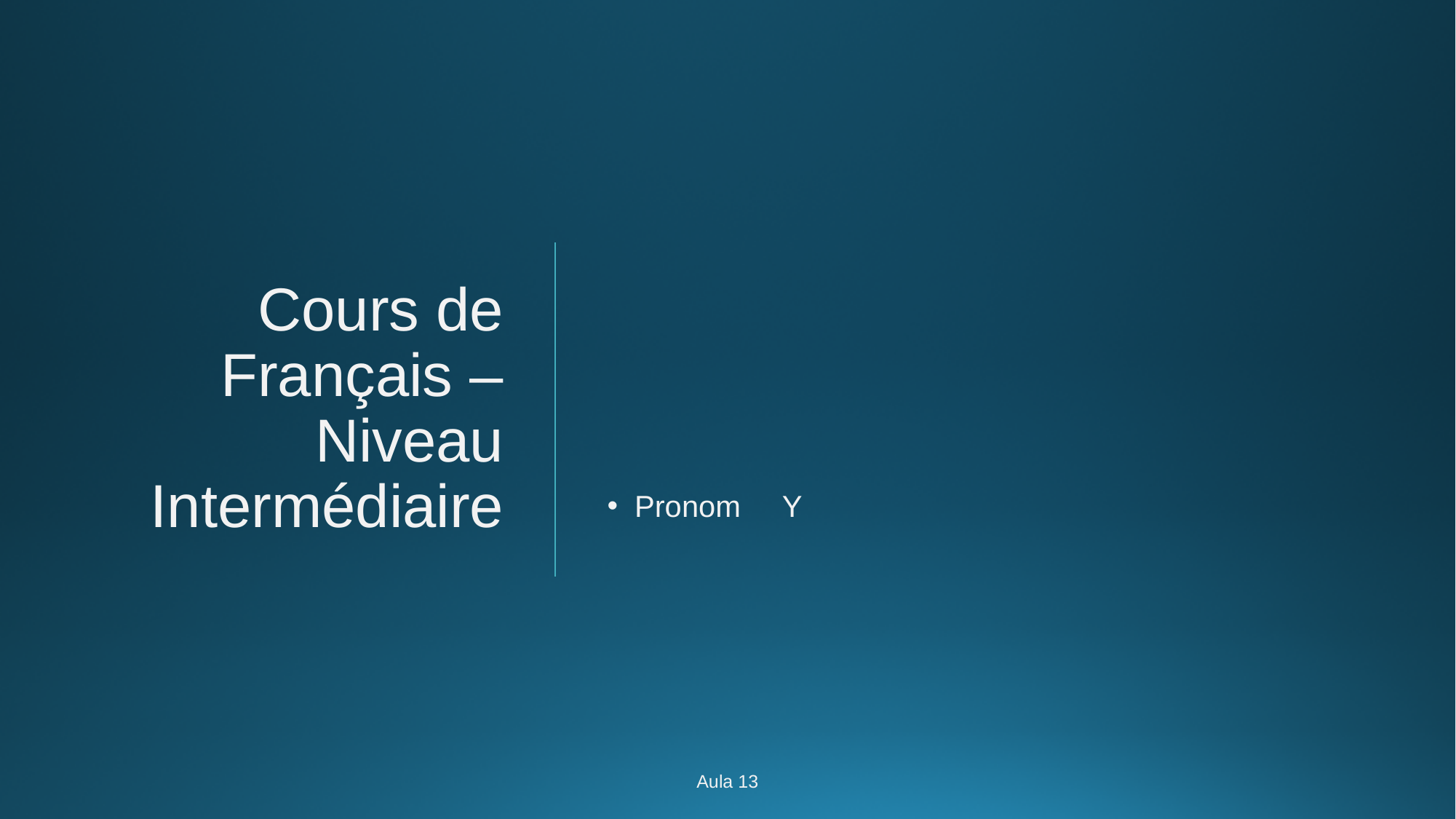

# Cours de Français – Niveau Intermédiaire

Pronom     Y
Aula 13